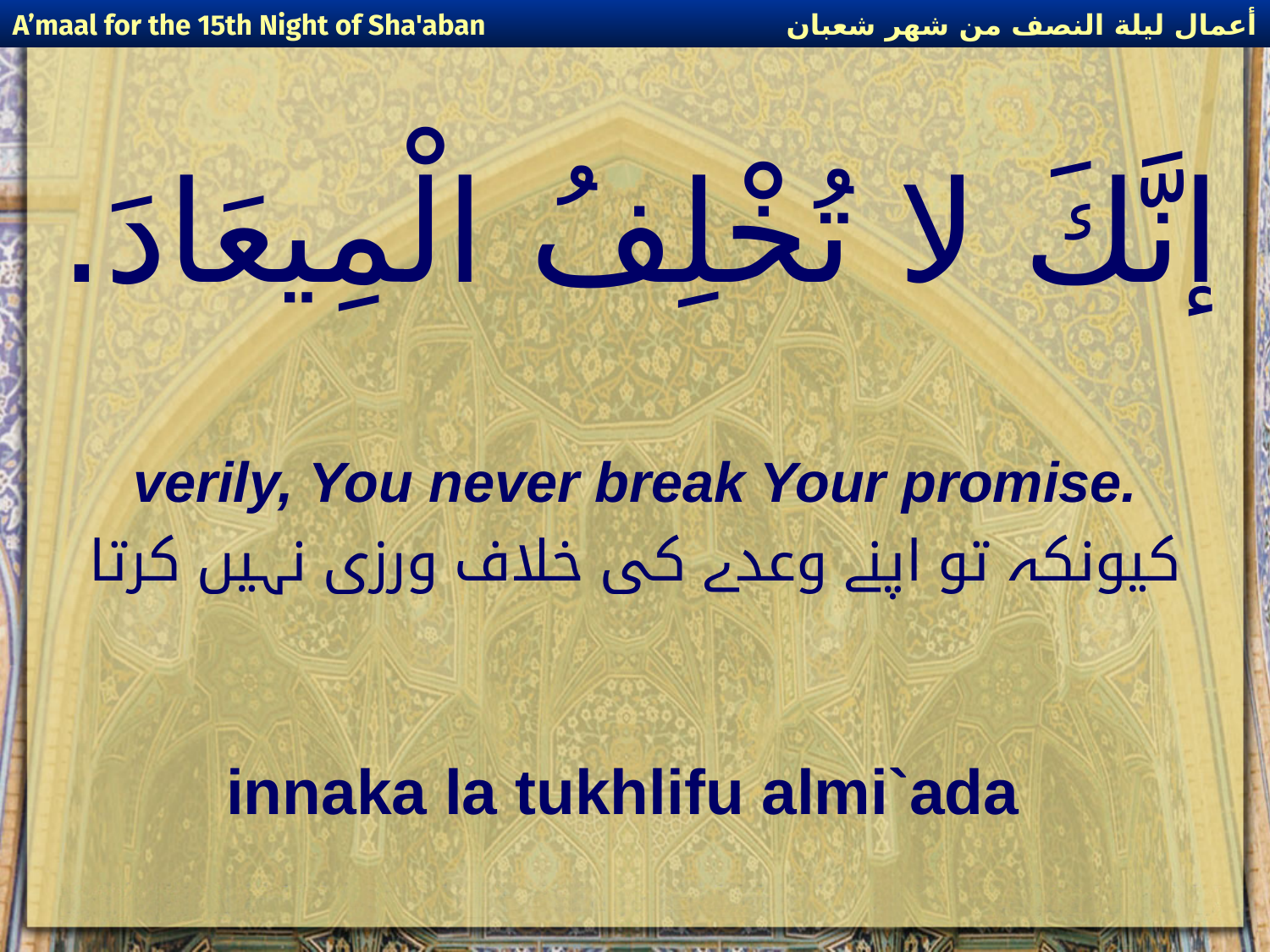

أعمال ليلة النصف من شهر شعبان
A’maal for the 15th Night of Sha'aban
# إنَّكَ لا تُخْلِفُ الْمِيعَادَ.
verily, You never break Your promise.
کیونکہ تو اپنے وعدے کی خلاف ورزی نہیں کرتا
innaka la tukhlifu almi`ada